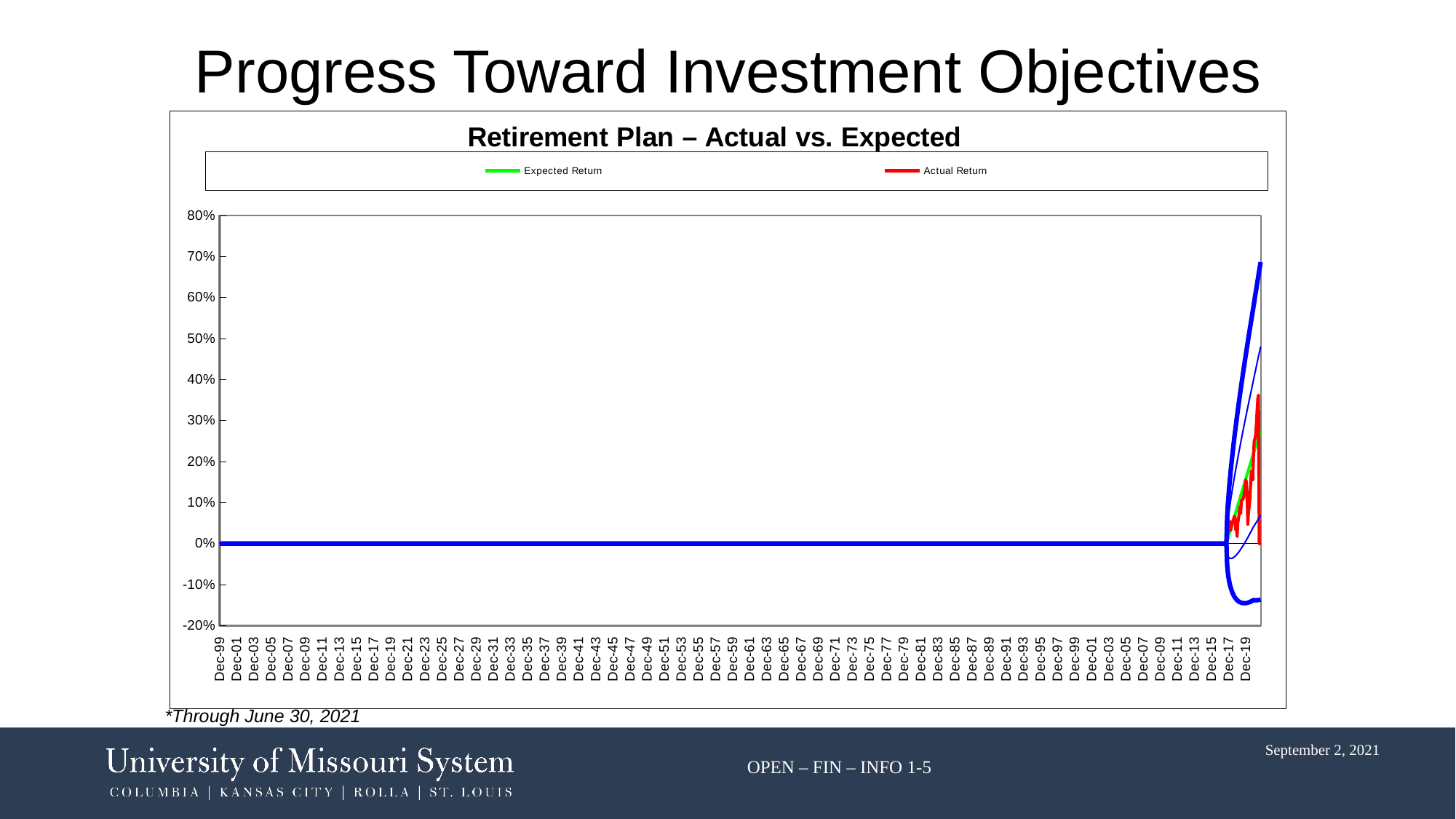

Progress Toward Investment Objectives

### Chart: Retirement Plan – Actual vs. Expected

| Category |  |  |  |  |  |  |
|---|---|---|---|---|---|---|
| 43008 | 0.0 | 0.0 | 0.0 | 0.0 | 0.0 | 0.0 |
| 43039 | 0.005793838554050879 | 0.01646372603066503 | -0.023225851138717064 | 0.06383321793958677 | 0.034813528246818826 | -0.05224554083148501 |
| 43069 | 0.011587677108101768 | 0.026017938835476793 | -0.029452361631269373 | 0.09366775458684405 | 0.05262771584747291 | -0.07049240037064052 |
| 43100 | 0.017381515662152656 | 0.03666109893395658 | -0.03288206130560428 | 0.11790866959766653 | 0.0676450926299096 | -0.08314563827336123 |
| 43131 | 0.023175354216203616 | 0.05616956532199952 | -0.03486402516933228 | 0.13925411298727539 | 0.0812147336017395 | -0.09290340455486816 |
| 43159 | 0.02896919277025457 | 0.033821701658091854 | -0.03592080606872454 | 0.15874919044821278 | 0.09385919160923369 | -0.10081080490770365 |
| 43190 | 0.03476303132430536 | 0.03262098108157298 | -0.036320400916880435 | 0.17692989580667695 | 0.10584646356549116 | -0.10740383315806623 |
| 43220 | 0.04055686987835622 | 0.041580722453044755 | -0.036222012172972155 | 0.19411463398101297 | 0.1173357519296846 | -0.11300089422430054 |
| 43251 | 0.04635070843240707 | 0.05350929331831852 | -0.03572936904633521 | 0.21051086338989164 | 0.12843078591114937 | -0.1178094465250775 |
| 43281 | 0.052144546986458 | 0.05060508017092863 | -0.03491452209184584 | 0.2262626851430657 | 0.13920361606476184 | -0.12197359117014968 |
| 43312 | 0.057938385540508855 | 0.059069158583058064 | -0.0338299308799498 | 0.24147501838142615 | 0.14970670196096753 | -0.12559824730040847 |
| 43343 | 0.06373222409455977 | 0.06564747394318067 | -0.032515198148895474 | 0.25622706858147026 | 0.159979646338015 | -0.1287626203923507 |
| 43373 | 0.06952606264861072 | 0.06594742895217866 | -0.031001091286903162 | 0.27058037051963846 | 0.1700532165841246 | -0.13152824522241705 |
| 43404 | 0.07531990120266166 | 0.03321760432925979 | -0.02931207798266698 | 0.28458385957331894 | 0.17995188038799032 | -0.13394405716799562 |
| 43434 | 0.0811137397567125 | 0.040590358658672866 | -0.027467996544120285 | 0.29827721235837806 | 0.18969547605754528 | -0.1360497328449531 |
| 43465 | 0.08690757831076339 | 0.017219372335432637 | -0.02548519658143389 | 0.3116931280951579 | 0.19930035320296066 | -0.13787797147363118 |
| 43496 | 0.09270141686481419 | 0.05046070611523448 | -0.023377341906257593 | 0.32485893440695773 | 0.20878017563588597 | -0.1394561006773294 |
| 43524 | 0.0984952554188651 | 0.06159845052569046 | -0.021155990407065256 | 0.3377977470707258 | 0.21814650124479545 | -0.14080723623299563 |
| 43555 | 0.10428909397291604 | 0.0757971699255034 | -0.018831022245197393 | 0.3505293264091429 | 0.22740921019102947 | -0.1419511384633108 |
| 43585 | 0.11008293252696691 | 0.09048871866849298 | -0.01641096221671745 | 0.36307072201433566 | 0.23657682727065127 | -0.1429048569604018 |
| 43616 | 0.11587677108101778 | 0.07313908033338004 | -0.013903226596940446 | 0.37543676643693424 | 0.24565676875897602 | -0.14368322427489866 |
| 43646 | 0.12167060963506875 | 0.10376527387514073 | -0.011314315026170127 | 0.3876404589575465 | 0.2546555342963076 | -0.144299239687409 |
| 43677 | 0.12746444818911967 | 0.10696016477165997 | -0.008649961691024638 | 0.3996932679494083 | 0.26357885806926395 | -0.14476437157116895 |
| 43708 | 0.13325828674317053 | 0.10775984494222411 | -0.005915255882159187 | 0.41160537199382996 | 0.27243182936850024 | -0.1450887985074889 |
| 43738 | 0.13905212529722144 | 0.11125373419647988 | -0.0031147391851501505 | 0.4233858542619646 | 0.28121898977959303 | -0.14528160366752174 |
| 43769 | 0.1448459638512724 | 0.12229258131169625 | -0.00025248461256732746 | 0.4350428607789519 | 0.28994441231511214 | -0.14535093307640706 |
| 43799 | 0.15063980240532332 | 0.13540622045707953 | 0.0026678383834921604 | 0.44658373044898564 | 0.2986117664271545 | -0.145304125638339 |
| 43830 | 0.1564336409593742 | 0.15491468684512252 | 0.005642910056103373 | 0.45801510276591584 | 0.30722437186264506 | -0.14514782084716746 |
| 43861 | 0.16222747951342512 | 0.15150889371028978 | 0.008669715410768358 | 0.4693430077187386 | 0.31578524361608185 | -0.1448880486918884 |
| 43890 | 0.168021318067476 | 0.12022460367052329 | 0.011745506420018148 | 0.4805729413623917 | 0.32429712971493385 | -0.1445303052274397 |
| 43921 | 0.17381515662152688 | 0.04690093925167991 | 0.014867770056235213 | 0.49170992975211025 | 0.3327625431868185 | -0.14407961650905646 |
| 43951 | 0.17960899517557768 | 0.07927131928213053 | 0.018034201083798607 | 0.5027585833591358 | 0.34118378926735676 | -0.14354059300798047 |
| 43982 | 0.1854028337296285 | 0.09060682894587616 | 0.021242678772143947 | 0.5137231436445977 | 0.3495629886871131 | -0.14291747618534062 |
| 44012 | 0.1911966722836794 | 0.10952671379838698 | 0.024491246860480015 | 0.5246075231300782 | 0.35790209770687875 | -0.14221417856271937 |
| 44043 | 0.1969905108377302 | 0.14749664505001556 | 0.027778096235862304 | 0.535415340041466 | 0.3662029254395981 | -0.1414343183660056 |
| 44074 | 0.20278434939178108 | 0.17715252995752626 | 0.031101549888572333 | 0.5461499483981986 | 0.37446714889498983 | -0.14058124961463642 |
| 44104 | 0.20857818794583202 | 0.16386463563059084 | 0.034460049789224345 | 0.5568144642590473 | 0.3826963261024397 | -0.13965808836738333 |
| 44135 | 0.214372026499883 | 0.1550028346191381 | 0.037852145395832676 | 0.5674117887079836 | 0.39089190760393333 | -0.13866773570821764 |
| 44165 | 0.22016586505393382 | 0.21572056382033608 | 0.04127648355002064 | 0.5779446280617602 | 0.39905524655784697 | -0.13761289795389253 |
| 44196 | 0.2256247652374437 | 0.25132808616349867 | 0.043878261916626055 | 0.589117771879079 | 0.40737126855826133 | -0.1378682414041916 |
| 44227 | 0.2310836654209537 | 0.25451844850884203 | 0.046524265433211615 | 0.600202465396438 | 0.4156430654086958 | -0.13803513455453048 |
| 44255 | 0.23654256560446357 | 0.2652593683998046 | 0.049212501871151504 | 0.6112026930710877 | 0.42387262933777564 | -0.13811756186216056 |
| 44286 | 0.24200146578797346 | 0.29076615710096637 | 0.051941124230829694 | 0.622122148902261 | 0.43206180734511723 | -0.13811921732631408 |
| 44316 | 0.24746036597148346 | 0.3234861308483096 | 0.05470841633851725 | 0.6329642652374159 | 0.4402123156044497 | -0.13804353329444896 |
| 44347 | 0.2529192661549933 | 0.3529254416337712 | 0.05751278022936973 | 0.6437322380062405 | 0.4483257520806169 | -0.13789370569625387 |
| 44377 | 0.25837816633850325 | 0.3620449184996901 | 0.060352725053065576 | 0.6544290489093786 | 0.45640360762394094 | -0.1376727162323721 |
| 44408 | 0.2638370665220132 | None | 0.06322685728334135 | 0.6650574849993569 | 0.4644472757606851 | -0.13738335195533052 |
| 44439 | 0.2692959667055231 | None | 0.06613387204887927 | 0.6756201560188106 | 0.4724580613621669 | -0.13702822260776454 |
| 44469 | 0.274754866889033 | None | 0.06907254543245647 | 0.6861195098021861 | 0.48043718834560956 | -0.13660977602412006 |
| #N/A | None | None | None | None | None | None |
| #N/A | None | None | None | None | None | None |
| #N/A | None | None | None | None | None | None |
| #N/A | None | None | None | None | None | None |
| #N/A | None | None | None | None | None | None |
| #N/A | None | None | None | None | None | None |
| #N/A | None | None | None | None | None | None |
| #N/A | None | None | None | None | None | None |
| #N/A | None | None | None | None | None | None |
| #N/A | None | None | None | None | None | None |
| #N/A | None | None | None | None | None | None |
| #N/A | None | None | None | None | None | None |
| #N/A | None | None | None | None | None | None |
| #N/A | None | None | None | None | None | None |
| #N/A | None | None | None | None | None | None |
| #N/A | None | None | None | None | None | None |
| #N/A | None | None | None | None | None | None |
| #N/A | None | None | None | None | None | None |
| #N/A | None | None | None | None | None | None |
| #N/A | None | None | None | None | None | None |
| #N/A | None | None | None | None | None | None |
| #N/A | None | None | None | None | None | None |
| #N/A | None | None | None | None | None | None |
| #N/A | None | None | None | None | None | None |
| #N/A | None | None | None | None | None | None |
| #N/A | None | None | None | None | None | None |
| #N/A | None | None | None | None | None | None |
| #N/A | None | None | None | None | None | None |
| #N/A | None | None | None | None | None | None |
| #N/A | None | None | None | None | None | None |
| #N/A | None | None | None | None | None | None |
| #N/A | None | None | None | None | None | None |
| #N/A | None | None | None | None | None | None |
| #N/A | None | None | None | None | None | None |
| #N/A | None | None | None | None | None | None |
| #N/A | None | None | None | None | None | None |
| #N/A | None | None | None | None | None | None |
| #N/A | None | None | None | None | None | None |
| #N/A | None | None | None | None | None | None |
| #N/A | None | None | None | None | None | None |
| #N/A | None | None | None | None | None | None |
| #N/A | None | None | None | None | None | None |
| #N/A | None | None | None | None | None | None |
| #N/A | None | None | None | None | None | None |
| #N/A | None | None | None | None | None | None |
| #N/A | None | None | None | None | None | None |
| #N/A | None | None | None | None | None | None |
| #N/A | None | None | None | None | None | None |
| #N/A | None | None | None | None | None | None |
| #N/A | None | None | None | None | None | None |
| #N/A | None | None | None | None | None | None |
| #N/A | None | None | None | None | None | None |
| #N/A | None | None | None | None | None | None |
| #N/A | None | None | None | None | None | None |
| #N/A | None | None | None | None | None | None |
| #N/A | None | None | None | None | None | None |
| #N/A | None | None | None | None | None | None |
| #N/A | None | None | None | None | None | None |
| #N/A | None | None | None | None | None | None |
| #N/A | None | None | None | None | None | None |
| #N/A | None | None | None | None | None | None |
| #N/A | None | None | None | None | None | None |
| #N/A | None | None | None | None | None | None |
| #N/A | None | None | None | None | None | None |
| #N/A | None | None | None | None | None | None |
| #N/A | None | None | None | None | None | None |
| #N/A | None | None | None | None | None | None |
| #N/A | None | None | None | None | None | None |
| #N/A | None | None | None | None | None | None |
| #N/A | None | None | None | None | None | None |
| #N/A | None | None | None | None | None | None |
| #N/A | None | None | None | None | None | None |
| #N/A | None | None | None | None | None | None |
| #N/A | None | None | None | None | None | None |
| #N/A | None | None | None | None | None | None |
| #N/A | None | None | None | None | None | None |
| #N/A | None | None | None | None | None | None |
| #N/A | None | None | None | None | None | None |
| #N/A | None | None | None | None | None | None |
| #N/A | None | None | None | None | None | None |
| #N/A | None | None | None | None | None | None |
| #N/A | None | None | None | None | None | None |
| #N/A | None | None | None | None | None | None |
| #N/A | None | None | None | None | None | None |
| #N/A | None | None | None | None | None | None |
| #N/A | None | None | None | None | None | None |
| #N/A | None | None | None | None | None | None |
| #N/A | None | None | None | None | None | None |
| #N/A | None | None | None | None | None | None |
| #N/A | None | None | None | None | None | None |
| #N/A | None | None | None | None | None | None |
| #N/A | None | None | None | None | None | None |
| #N/A | None | None | None | None | None | None |
| #N/A | None | None | None | None | None | None |
| #N/A | None | None | None | None | None | None |
| #N/A | None | None | None | None | None | None |
| #N/A | None | None | None | None | None | None |
| #N/A | None | None | None | None | None | None |
| #N/A | None | None | None | None | None | None |
| #N/A | None | None | None | None | None | None |
| #N/A | None | None | None | None | None | None |
| #N/A | None | None | None | None | None | None |
| #N/A | None | None | None | None | None | None |
| #N/A | None | None | None | None | None | None |
| #N/A | None | None | None | None | None | None |
| #N/A | None | None | None | None | None | None |
| #N/A | None | None | None | None | None | None |
| #N/A | None | None | None | None | None | None |
| #N/A | None | None | None | None | None | None |
| #N/A | None | None | None | None | None | None |
| #N/A | None | None | None | None | None | None |
| #N/A | None | None | None | None | None | None |
| #N/A | None | None | None | None | None | None |
| #N/A | None | None | None | None | None | None |
| #N/A | None | None | None | None | None | None |
| #N/A | None | None | None | None | None | None |
| #N/A | None | None | None | None | None | None |
| #N/A | None | None | None | None | None | None |
| #N/A | None | None | None | None | None | None |
| #N/A | None | None | None | None | None | None |
| #N/A | None | None | None | None | None | None |
| #N/A | None | None | None | None | None | None |
| #N/A | None | None | None | None | None | None |
| #N/A | None | None | None | None | None | None |
| #N/A | None | None | None | None | None | None |
| #N/A | None | None | None | None | None | None |
| #N/A | None | None | None | None | None | None |
| #N/A | None | None | None | None | None | None |
| #N/A | None | None | None | None | None | None |
| #N/A | None | None | None | None | None | None |
| #N/A | None | None | None | None | None | None |
| #N/A | None | None | None | None | None | None |
| #N/A | None | None | None | None | None | None |
| #N/A | None | None | None | None | None | None |
| #N/A | None | None | None | None | None | None |
| #N/A | None | None | None | None | None | None |
| #N/A | None | None | None | None | None | None |
| #N/A | None | None | None | None | None | None |
| #N/A | None | None | None | None | None | None |
| #N/A | None | None | None | None | None | None |
| #N/A | None | None | None | None | None | None |
| #N/A | None | None | None | None | None | None |
| #N/A | None | None | None | None | None | None |
| #N/A | None | None | None | None | None | None |
| #N/A | None | None | None | None | None | None |
| #N/A | None | None | None | None | None | None |
| #N/A | None | None | None | None | None | None |
| #N/A | None | None | None | None | None | None |
| #N/A | None | None | None | None | None | None |
| #N/A | None | None | None | None | None | None |
| #N/A | None | None | None | None | None | None |
| #N/A | None | None | None | None | None | None |
| #N/A | None | None | None | None | None | None |
| #N/A | None | None | None | None | None | None |
| #N/A | None | None | None | None | None | None |
| #N/A | None | None | None | None | None | None |
| #N/A | None | None | None | None | None | None |
| #N/A | None | None | None | None | None | None |
| #N/A | None | None | None | None | None | None |
| #N/A | None | None | None | None | None | None |
| #N/A | None | None | None | None | None | None |
| #N/A | None | None | None | None | None | None |
| #N/A | None | None | None | None | None | None |
| #N/A | None | None | None | None | None | None |
| #N/A | None | None | None | None | None | None |
| #N/A | None | None | None | None | None | None |
| #N/A | None | None | None | None | None | None |
| #N/A | None | None | None | None | None | None |
| #N/A | None | None | None | None | None | None |
| #N/A | None | None | None | None | None | None |
| #N/A | None | None | None | None | None | None |
| #N/A | None | None | None | None | None | None |
| #N/A | None | None | None | None | None | None |
| #N/A | None | None | None | None | None | None |
| #N/A | None | None | None | None | None | None |
| #N/A | None | None | None | None | None | None |
| #N/A | None | None | None | None | None | None |
| #N/A | None | None | None | None | None | None |
| #N/A | None | None | None | None | None | None |
| #N/A | None | None | None | None | None | None |
| #N/A | None | None | None | None | None | None |
| #N/A | None | None | None | None | None | None |
| #N/A | None | None | None | None | None | None |
| #N/A | None | None | None | None | None | None |
| #N/A | None | None | None | None | None | None |
| #N/A | None | None | None | None | None | None |
| #N/A | None | None | None | None | None | None |
| #N/A | None | None | None | None | None | None |
| #N/A | None | None | None | None | None | None |
| #N/A | None | None | None | None | None | None |
| #N/A | None | None | None | None | None | None |
| #N/A | None | None | None | None | None | None |
| #N/A | None | None | None | None | None | None |
| #N/A | None | None | None | None | None | None |
| #N/A | None | None | None | None | None | None |
| #N/A | None | None | None | None | None | None |
| #N/A | None | None | None | None | None | None |
| #N/A | None | None | None | None | None | None |
| #N/A | None | None | None | None | None | None |
| #N/A | None | None | None | None | None | None |
| #N/A | None | None | None | None | None | None |
| #N/A | None | None | None | None | None | None |
| #N/A | None | None | None | None | None | None |
| #N/A | None | None | None | None | None | None |
| #N/A | None | None | None | None | None | None |
| #N/A | None | None | None | None | None | None |
| #N/A | None | None | None | None | None | None |
| #N/A | None | None | None | None | None | None |
| #N/A | None | None | None | None | None | None |
| #N/A | None | None | None | None | None | None |
| #N/A | None | None | None | None | None | None |
| #N/A | None | None | None | None | None | None |
| #N/A | None | None | None | None | None | None |
| #N/A | None | None | None | None | None | None |
| #N/A | None | None | None | None | None | None |
| #N/A | None | None | None | None | None | None |
| #N/A | None | None | None | None | None | None |
| #N/A | None | None | None | None | None | None |
| #N/A | None | None | None | None | None | None |
| #N/A | None | None | None | None | None | None |
| #N/A | None | None | None | None | None | None |
| #N/A | None | None | None | None | None | None |
| #N/A | None | None | None | None | None | None |
| #N/A | None | None | None | None | None | None |
| #N/A | None | None | None | None | None | None |
| #N/A | None | None | None | None | None | None |
| #N/A | None | None | None | None | None | None |
| #N/A | None | None | None | None | None | None |
| #N/A | None | None | None | None | None | None |
| #N/A | None | None | None | None | None | None |
| #N/A | None | None | None | None | None | None |
| #N/A | None | None | None | None | None | None |
| #N/A | None | None | None | None | None | None |
| #N/A | None | None | None | None | None | None |
| #N/A | None | None | None | None | None | None |
| #N/A | None | None | None | None | None | None |
| #N/A | None | None | None | None | None | None |
| #N/A | None | None | None | None | None | None |
| #N/A | None | None | None | None | None | None |
| #N/A | None | None | None | None | None | None |
| #N/A | None | None | None | None | None | None |
| #N/A | None | None | None | None | None | None |
| #N/A | None | None | None | None | None | None |
| #N/A | None | None | None | None | None | None |
| #N/A | None | None | None | None | None | None |
| #N/A | None | None | None | None | None | None |
| #N/A | None | None | None | None | None | None |
| #N/A | None | None | None | None | None | None |
| #N/A | None | None | None | None | None | None |
| #N/A | None | None | None | None | None | None |
| #N/A | None | None | None | None | None | None |
| #N/A | None | None | None | None | None | None |
| #N/A | None | None | None | None | None | None |
| #N/A | None | None | None | None | None | None |
| #N/A | None | None | None | None | None | None |
| #N/A | None | None | None | None | None | None |
| #N/A | None | None | None | None | None | None |
| #N/A | None | None | None | None | None | None |
| #N/A | None | None | None | None | None | None |
| #N/A | None | None | None | None | None | None |
| #N/A | None | None | None | None | None | None |
| #N/A | None | None | None | None | None | None |
| #N/A | None | None | None | None | None | None |
| #N/A | None | None | None | None | None | None |
| #N/A | None | None | None | None | None | None |
| #N/A | None | None | None | None | None | None |
| #N/A | None | None | None | None | None | None |
| #N/A | None | None | None | None | None | None |
| #N/A | None | None | None | None | None | None |
| #N/A | None | None | None | None | None | None |
| #N/A | None | None | None | None | None | None |
| #N/A | None | None | None | None | None | None |
| #N/A | None | None | None | None | None | None |
| #N/A | None | None | None | None | None | None |
| #N/A | None | None | None | None | None | None |
| #N/A | None | None | None | None | None | None |
| #N/A | None | None | None | None | None | None |
| #N/A | None | None | None | None | None | None |
| #N/A | None | None | None | None | None | None |
| #N/A | None | None | None | None | None | None |
| #N/A | None | None | None | None | None | None |
| #N/A | None | None | None | None | None | None |
| #N/A | None | None | None | None | None | None |
| #N/A | None | None | None | None | None | None |
| #N/A | None | None | None | None | None | None |
| #N/A | None | None | None | None | None | None |
| #N/A | None | None | None | None | None | None |
| #N/A | None | None | None | None | None | None |
| #N/A | None | None | None | None | None | None |
| #N/A | None | None | None | None | None | None |
| #N/A | None | None | None | None | None | None |
| #N/A | None | None | None | None | None | None |
| #N/A | None | None | None | None | None | None |
| #N/A | None | None | None | None | None | None |
| #N/A | None | None | None | None | None | None |
| #N/A | None | None | None | None | None | None |
| #N/A | None | None | None | None | None | None |
| #N/A | None | None | None | None | None | None |
| #N/A | None | None | None | None | None | None |
| #N/A | None | None | None | None | None | None |
| #N/A | None | None | None | None | None | None |
| #N/A | None | None | None | None | None | None |
| #N/A | None | None | None | None | None | None |
| #N/A | None | None | None | None | None | None |
| #N/A | None | None | None | None | None | None |
| #N/A | None | None | None | None | None | None |
| #N/A | None | None | None | None | None | None |
| #N/A | None | None | None | None | None | None |
| #N/A | None | None | None | None | None | None |
| #N/A | None | None | None | None | None | None |
| #N/A | None | None | None | None | None | None |
| #N/A | None | None | None | None | None | None |
| #N/A | None | None | None | None | None | None |
| #N/A | None | None | None | None | None | None |
| #N/A | None | None | None | None | None | None |
| #N/A | None | None | None | None | None | None |
| #N/A | None | None | None | None | None | None |
| #N/A | None | None | None | None | None | None |
| #N/A | None | None | None | None | None | None |
| #N/A | None | None | None | None | None | None |
| #N/A | None | None | None | None | None | None |
| #N/A | None | None | None | None | None | None |
| #N/A | None | None | None | None | None | None |
| #N/A | None | None | None | None | None | None |
| #N/A | None | None | None | None | None | None |
| #N/A | None | None | None | None | None | None |
| #N/A | None | None | None | None | None | None |
| #N/A | None | None | None | None | None | None |
| #N/A | None | None | None | None | None | None |
| #N/A | None | None | None | None | None | None |
| #N/A | None | None | None | None | None | None |
| #N/A | None | None | None | None | None | None |
| #N/A | None | None | None | None | None | None |
| #N/A | None | None | None | None | None | None |
| #N/A | None | None | None | None | None | None |
| #N/A | None | None | None | None | None | None |
| #N/A | None | None | None | None | None | None |
| #N/A | None | None | None | None | None | None |
| #N/A | None | None | None | None | None | None |
| #N/A | None | None | None | None | None | None |
| #N/A | None | None | None | None | None | None |
| #N/A | None | None | None | None | None | None |
| #N/A | None | None | None | None | None | None |
| #N/A | None | None | None | None | None | None |
| #N/A | None | None | None | None | None | None |
| #N/A | None | None | None | None | None | None |
| #N/A | None | None | None | None | None | None |
| #N/A | None | None | None | None | None | None |
| #N/A | None | None | None | None | None | None |
| #N/A | None | None | None | None | None | None |
| #N/A | None | None | None | None | None | None |
| #N/A | None | None | None | None | None | None |
| #N/A | None | None | None | None | None | None |
| #N/A | None | None | None | None | None | None |
| #N/A | None | None | None | None | None | None |
| #N/A | None | None | None | None | None | None |
| #N/A | None | None | None | None | None | None |
| #N/A | None | None | None | None | None | None |
| #N/A | None | None | None | None | None | None |
| #N/A | None | None | None | None | None | None |
| #N/A | None | None | None | None | None | None |
| #N/A | None | None | None | None | None | None |
| #N/A | None | None | None | None | None | None |
| #N/A | None | None | None | None | None | None |
| #N/A | None | None | None | None | None | None |
| #N/A | None | None | None | None | None | None |
| #N/A | None | None | None | None | None | None |
| #N/A | None | None | None | None | None | None |
| #N/A | None | None | None | None | None | None |
| #N/A | None | None | None | None | None | None |
| #N/A | None | None | None | None | None | None |
| #N/A | None | None | None | None | None | None |
| #N/A | None | None | None | None | None | None |
| #N/A | None | None | None | None | None | None |
| #N/A | None | None | None | None | None | None |
| #N/A | None | None | None | None | None | None |
| #N/A | None | None | None | None | None | None |
| #N/A | None | None | None | None | None | None |
| #N/A | None | None | None | None | None | None |
| #N/A | None | None | None | None | None | None |
| #N/A | None | None | None | None | None | None |
| #N/A | None | None | None | None | None | None |
| #N/A | None | None | None | None | None | None |
| #N/A | None | None | None | None | None | None |
| #N/A | None | None | None | None | None | None |
| #N/A | None | None | None | None | None | None |
| #N/A | None | None | None | None | None | None |
| #N/A | None | None | None | None | None | None |
| #N/A | None | None | None | None | None | None |
| #N/A | None | None | None | None | None | None |
| #N/A | None | None | None | None | None | None |
| #N/A | None | None | None | None | None | None |
| #N/A | None | None | None | None | None | None |
| #N/A | None | None | None | None | None | None |
| #N/A | None | None | None | None | None | None |
| #N/A | None | None | None | None | None | None |
| #N/A | None | None | None | None | None | None |
| #N/A | None | None | None | None | None | None |
| #N/A | None | None | None | None | None | None |
| #N/A | None | None | None | None | None | None |
| #N/A | None | None | None | None | None | None |
| #N/A | None | None | None | None | None | None |
| #N/A | None | None | None | None | None | None |
| #N/A | None | None | None | None | None | None |
| #N/A | None | None | None | None | None | None |
| #N/A | None | None | None | None | None | None |
| #N/A | None | None | None | None | None | None |
| #N/A | None | None | None | None | None | None |
| #N/A | None | None | None | None | None | None |
| #N/A | None | None | None | None | None | None |
| #N/A | None | None | None | None | None | None |
| #N/A | None | None | None | None | None | None |
| #N/A | None | None | None | None | None | None |
| #N/A | None | None | None | None | None | None |
| #N/A | None | None | None | None | None | None |
| #N/A | None | None | None | None | None | None |
| #N/A | None | None | None | None | None | None |
| #N/A | None | None | None | None | None | None |
| #N/A | None | None | None | None | None | None |
| #N/A | None | None | None | None | None | None |
| #N/A | None | None | None | None | None | None |
| #N/A | None | None | None | None | None | None |
| #N/A | None | None | None | None | None | None |
| #N/A | None | None | None | None | None | None |
| #N/A | None | None | None | None | None | None |
| #N/A | None | None | None | None | None | None |
| #N/A | None | None | None | None | None | None |
| #N/A | None | None | None | None | None | None |
| #N/A | None | None | None | None | None | None |
| #N/A | None | None | None | None | None | None |
| #N/A | None | None | None | None | None | None |
| #N/A | None | None | None | None | None | None |
| #N/A | None | None | None | None | None | None |
| #N/A | None | None | None | None | None | None |
| #N/A | None | None | None | None | None | None |
| #N/A | None | None | None | None | None | None |
| #N/A | None | None | None | None | None | None |
| #N/A | None | None | None | None | None | None |
| #N/A | None | None | None | None | None | None |
| #N/A | None | None | None | None | None | None |
| #N/A | None | None | None | None | None | None |
| #N/A | None | None | None | None | None | None |
| #N/A | None | None | None | None | None | None |
| #N/A | None | None | None | None | None | None |
| #N/A | None | None | None | None | None | None |
| #N/A | None | None | None | None | None | None |
| #N/A | None | None | None | None | None | None |
| #N/A | None | None | None | None | None | None |
| #N/A | None | None | None | None | None | None |
| #N/A | None | None | None | None | None | None |
| #N/A | None | None | None | None | None | None |
| #N/A | None | None | None | None | None | None |
| #N/A | None | None | None | None | None | None |
| #N/A | None | None | None | None | None | None |
| #N/A | None | None | None | None | None | None |
| #N/A | None | None | None | None | None | None |
| #N/A | None | None | None | None | None | None |
| #N/A | None | None | None | None | None | None |
| #N/A | None | None | None | None | None | None |
| #N/A | None | None | None | None | None | None |
| #N/A | None | None | None | None | None | None |
| #N/A | None | None | None | None | None | None |
| #N/A | None | None | None | None | None | None |
| #N/A | None | None | None | None | None | None |
| #N/A | None | None | None | None | None | None |
| #N/A | None | None | None | None | None | None |
| #N/A | None | None | None | None | None | None |
| #N/A | None | None | None | None | None | None |
| #N/A | None | None | None | None | None | None |
| #N/A | None | None | None | None | None | None |
| #N/A | None | None | None | None | None | None |
| #N/A | None | None | None | None | None | None |
| #N/A | None | None | None | None | None | None |
| #N/A | None | None | None | None | None | None |
| #N/A | None | None | None | None | None | None |
| #N/A | None | None | None | None | None | None |
| #N/A | None | None | None | None | None | None |
| #N/A | None | None | None | None | None | None |
| #N/A | None | None | None | None | None | None |
| #N/A | None | None | None | None | None | None |
| #N/A | None | None | None | None | None | None |
| #N/A | None | None | None | None | None | None |
| #N/A | None | None | None | None | None | None |
| #N/A | None | None | None | None | None | None |
| #N/A | None | None | None | None | None | None |
| #N/A | None | None | None | None | None | None |
| #N/A | None | None | None | None | None | None |
| #N/A | None | None | None | None | None | None |
| #N/A | None | None | None | None | None | None |
| #N/A | None | None | None | None | None | None |
| #N/A | None | None | None | None | None | None |
| #N/A | None | None | None | None | None | None |
| #N/A | None | None | None | None | None | None |
| #N/A | None | None | None | None | None | None |
| #N/A | None | None | None | None | None | None |
| #N/A | None | None | None | None | None | None |
| #N/A | None | None | None | None | None | None |
| #N/A | None | None | None | None | None | None |
| #N/A | None | None | None | None | None | None |
| #N/A | None | None | None | None | None | None |
| #N/A | None | None | None | None | None | None |
| #N/A | None | None | None | None | None | None |
| #N/A | None | None | None | None | None | None |
| #N/A | None | None | None | None | None | None |
| #N/A | None | None | None | None | None | None |
| #N/A | None | None | None | None | None | None |
| #N/A | None | None | None | None | None | None |
| #N/A | None | None | None | None | None | None |
| #N/A | None | None | None | None | None | None |
| #N/A | None | None | None | None | None | None |
| #N/A | None | None | None | None | None | None |
| #N/A | None | None | None | None | None | None |
| #N/A | None | None | None | None | None | None |
| #N/A | None | None | None | None | None | None |
| #N/A | None | None | None | None | None | None |
| #N/A | None | None | None | None | None | None |
| #N/A | None | None | None | None | None | None |
| #N/A | None | None | None | None | None | None |
| #N/A | None | None | None | None | None | None |
| #N/A | None | None | None | None | None | None |
| #N/A | None | None | None | None | None | None |
| #N/A | None | None | None | None | None | None |
| #N/A | None | None | None | None | None | None |
| #N/A | None | None | None | None | None | None |
| #N/A | None | None | None | None | None | None |
| #N/A | None | None | None | None | None | None |
| #N/A | None | None | None | None | None | None |
| #N/A | None | None | None | None | None | None |
| #N/A | None | None | None | None | None | None |
| #N/A | None | None | None | None | None | None |
| #N/A | None | None | None | None | None | None |
| #N/A | None | None | None | None | None | None |
| #N/A | None | None | None | None | None | None |
| #N/A | None | None | None | None | None | None |
| #N/A | None | None | None | None | None | None |
| #N/A | None | None | None | None | None | None |
| #N/A | None | None | None | None | None | None |
| #N/A | None | None | None | None | None | None |
| #N/A | None | None | None | None | None | None |
| #N/A | None | None | None | None | None | None |
| #N/A | None | None | None | None | None | None |
| #N/A | None | None | None | None | None | None |
| #N/A | None | None | None | None | None | None |
| #N/A | None | None | None | None | None | None |
| #N/A | None | None | None | None | None | None |
| #N/A | None | None | None | None | None | None |
| #N/A | None | None | None | None | None | None |
| #N/A | None | None | None | None | None | None |
| #N/A | None | None | None | None | None | None |
| #N/A | None | None | None | None | None | None |
| #N/A | None | None | None | None | None | None |
| #N/A | None | None | None | None | None | None |
| #N/A | None | None | None | None | None | None |
| #N/A | None | None | None | None | None | None |
| #N/A | None | None | None | None | None | None |
| #N/A | None | None | None | None | None | None |
| #N/A | None | None | None | None | None | None |
| #N/A | None | None | None | None | None | None |
| #N/A | None | None | None | None | None | None |
| #N/A | None | None | None | None | None | None |
| #N/A | None | None | None | None | None | None |
| #N/A | None | None | None | None | None | None |
| #N/A | None | None | None | None | None | None |
| #N/A | None | None | None | None | None | None |
| #N/A | None | None | None | None | None | None |
| #N/A | None | None | None | None | None | None |
| #N/A | None | None | None | None | None | None |
| #N/A | None | None | None | None | None | None |
| #N/A | None | None | None | None | None | None |
| #N/A | None | None | None | None | None | None |
| #N/A | None | None | None | None | None | None |
| #N/A | None | None | None | None | None | None |
| #N/A | None | None | None | None | None | None |
| #N/A | None | None | None | None | None | None |
| #N/A | None | None | None | None | None | None |
| #N/A | None | None | None | None | None | None |
| #N/A | None | None | None | None | None | None |
| #N/A | None | None | None | None | None | None |
| #N/A | None | None | None | None | None | None |
| #N/A | None | None | None | None | None | None |
| #N/A | None | None | None | None | None | None |
| #N/A | None | None | None | None | None | None |
| #N/A | None | None | None | None | None | None |
| #N/A | None | None | None | None | None | None |
| #N/A | None | None | None | None | None | None |
| #N/A | None | None | None | None | None | None |
| #N/A | None | None | None | None | None | None |
| #N/A | None | None | None | None | None | None |
| #N/A | None | None | None | None | None | None |
| #N/A | None | None | None | None | None | None |
| #N/A | None | None | None | None | None | None |
| #N/A | None | None | None | None | None | None |
| #N/A | None | None | None | None | None | None |
| #N/A | None | None | None | None | None | None |
| #N/A | None | None | None | None | None | None |
| #N/A | None | None | None | None | None | None |
| #N/A | None | None | None | None | None | None |
| #N/A | None | None | None | None | None | None |
| #N/A | None | None | None | None | None | None |
| #N/A | None | None | None | None | None | None |
| #N/A | None | None | None | None | None | None |
| #N/A | None | None | None | None | None | None |
| #N/A | None | None | None | None | None | None |
| #N/A | None | None | None | None | None | None |
| #N/A | None | None | None | None | None | None |
| #N/A | None | None | None | None | None | None |
| #N/A | None | None | None | None | None | None |
| #N/A | None | None | None | None | None | None |
| #N/A | None | None | None | None | None | None |
| #N/A | None | None | None | None | None | None |
| #N/A | None | None | None | None | None | None |
| #N/A | None | None | None | None | None | None |
| #N/A | None | None | None | None | None | None |
| #N/A | None | None | None | None | None | None |
| #N/A | None | None | None | None | None | None |
| #N/A | None | None | None | None | None | None |
| #N/A | None | None | None | None | None | None |
| #N/A | None | None | None | None | None | None |
| #N/A | None | None | None | None | None | None |
| #N/A | None | None | None | None | None | None |
| #N/A | None | None | None | None | None | None |
| #N/A | None | None | None | None | None | None |
| #N/A | None | None | None | None | None | None |
| #N/A | None | None | None | None | None | None |
| #N/A | None | None | None | None | None | None |
| #N/A | None | None | None | None | None | None |
| #N/A | None | None | None | None | None | None |
| #N/A | None | None | None | None | None | None |
| #N/A | None | None | None | None | None | None |
| #N/A | None | None | None | None | None | None |
| #N/A | None | None | None | None | None | None |
| #N/A | None | None | None | None | None | None |
| #N/A | None | None | None | None | None | None |
| #N/A | None | None | None | None | None | None |
| #N/A | None | None | None | None | None | None |
| #N/A | None | None | None | None | None | None |
| #N/A | None | None | None | None | None | None |
| #N/A | None | None | None | None | None | None |
| #N/A | None | None | None | None | None | None |
| #N/A | None | None | None | None | None | None |
| #N/A | None | None | None | None | None | None |
| #N/A | None | None | None | None | None | None |
| #N/A | None | None | None | None | None | None |
| #N/A | None | None | None | None | None | None |
| #N/A | None | None | None | None | None | None |
| #N/A | None | None | None | None | None | None |
| #N/A | None | None | None | None | None | None |
| #N/A | None | None | None | None | None | None |
| #N/A | None | None | None | None | None | None |
| #N/A | None | None | None | None | None | None |
| #N/A | None | None | None | None | None | None |
| #N/A | None | None | None | None | None | None |
| #N/A | None | None | None | None | None | None |
| #N/A | None | None | None | None | None | None |
| #N/A | None | None | None | None | None | None |
| #N/A | None | None | None | None | None | None |
| #N/A | None | None | None | None | None | None |
| #N/A | None | None | None | None | None | None |
| #N/A | None | None | None | None | None | None |
| #N/A | None | None | None | None | None | None |
| #N/A | None | None | None | None | None | None |
| #N/A | None | None | None | None | None | None |
| #N/A | None | None | None | None | None | None |
| #N/A | None | None | None | None | None | None |
| #N/A | None | None | None | None | None | None |
| #N/A | None | None | None | None | None | None |
| #N/A | None | None | None | None | None | None |
| #N/A | None | None | None | None | None | None |
| #N/A | None | None | None | None | None | None |
| #N/A | None | None | None | None | None | None |
| #N/A | None | None | None | None | None | None |
| #N/A | None | None | None | None | None | None |
| #N/A | None | None | None | None | None | None |
| #N/A | None | None | None | None | None | None |
| #N/A | None | None | None | None | None | None |
| #N/A | None | None | None | None | None | None |
| #N/A | None | None | None | None | None | None |
| #N/A | None | None | None | None | None | None |
| #N/A | None | None | None | None | None | None |
| #N/A | None | None | None | None | None | None |
| #N/A | None | None | None | None | None | None |
| #N/A | None | None | None | None | None | None |
| #N/A | None | None | None | None | None | None |
| #N/A | None | None | None | None | None | None |
| #N/A | None | None | None | None | None | None |
| #N/A | None | None | None | None | None | None |
| #N/A | None | None | None | None | None | None |
| #N/A | None | None | None | None | None | None |
| #N/A | None | None | None | None | None | None |
| #N/A | None | None | None | None | None | None |
| #N/A | None | None | None | None | None | None |
| #N/A | None | None | None | None | None | None |
| #N/A | None | None | None | None | None | None |
| #N/A | None | None | None | None | None | None |
| #N/A | None | None | None | None | None | None |
| #N/A | None | None | None | None | None | None |
| #N/A | None | None | None | None | None | None |
| #N/A | None | None | None | None | None | None |
| #N/A | None | None | None | None | None | None |
| #N/A | None | None | None | None | None | None |
| #N/A | None | None | None | None | None | None |
| #N/A | None | None | None | None | None | None |
| #N/A | None | None | None | None | None | None |
| #N/A | None | None | None | None | None | None |
| #N/A | None | None | None | None | None | None |
| #N/A | None | None | None | None | None | None |
| #N/A | None | None | None | None | None | None |
| #N/A | None | None | None | None | None | None |
| #N/A | None | None | None | None | None | None |
| #N/A | None | None | None | None | None | None |
| #N/A | None | None | None | None | None | None |
| #N/A | None | None | None | None | None | None |
| #N/A | None | None | None | None | None | None |
| #N/A | None | None | None | None | None | None |
| #N/A | None | None | None | None | None | None |
| #N/A | None | None | None | None | None | None |
| #N/A | None | None | None | None | None | None |
| #N/A | None | None | None | None | None | None |
| #N/A | None | None | None | None | None | None |
| #N/A | None | None | None | None | None | None |
| #N/A | None | None | None | None | None | None |
| #N/A | None | None | None | None | None | None |
| #N/A | None | None | None | None | None | None |
| #N/A | None | None | None | None | None | None |
| #N/A | None | None | None | None | None | None |
| #N/A | None | None | None | None | None | None |
| #N/A | None | None | None | None | None | None |
| #N/A | None | None | None | None | None | None |
| #N/A | None | None | None | None | None | None |
| #N/A | None | None | None | None | None | None |
| #N/A | None | None | None | None | None | None |
| #N/A | None | None | None | None | None | None |
| #N/A | None | None | None | None | None | None |
| #N/A | None | None | None | None | None | None |
| #N/A | None | None | None | None | None | None |
| #N/A | None | None | None | None | None | None |
| #N/A | None | None | None | None | None | None |
| #N/A | None | None | None | None | None | None |
| #N/A | None | None | None | None | None | None |
| #N/A | None | None | None | None | None | None |
| #N/A | None | None | None | None | None | None |
| #N/A | None | None | None | None | None | None |
| #N/A | None | None | None | None | None | None |
| #N/A | None | None | None | None | None | None |
| #N/A | None | None | None | None | None | None |
| #N/A | None | None | None | None | None | None |
| #N/A | None | None | None | None | None | None |
| #N/A | None | None | None | None | None | None |
| #N/A | None | None | None | None | None | None |
| #N/A | None | None | None | None | None | None |
| #N/A | None | None | None | None | None | None |
| #N/A | None | None | None | None | None | None |
| #N/A | None | None | None | None | None | None |
| #N/A | None | None | None | None | None | None |
| #N/A | None | None | None | None | None | None |
| #N/A | None | None | None | None | None | None |
| #N/A | None | None | None | None | None | None |
| #N/A | None | None | None | None | None | None |
| #N/A | None | None | None | None | None | None |
| #N/A | None | None | None | None | None | None |
| #N/A | None | None | None | None | None | None |
| #N/A | None | None | None | None | None | None |
| #N/A | None | None | None | None | None | None |
| #N/A | None | None | None | None | None | None |
| #N/A | None | None | None | None | None | None |
| #N/A | None | None | None | None | None | None |
| #N/A | None | None | None | None | None | None |
| #N/A | None | None | None | None | None | None |
| #N/A | None | None | None | None | None | None |
| #N/A | None | None | None | None | None | None |
| #N/A | None | None | None | None | None | None |
| #N/A | None | None | None | None | None | None |
| #N/A | None | None | None | None | None | None |
| #N/A | None | None | None | None | None | None |
| #N/A | None | None | None | None | None | None |
| #N/A | None | None | None | None | None | None |
| #N/A | None | None | None | None | None | None |
| #N/A | None | None | None | None | None | None |
| #N/A | None | None | None | None | None | None |
| #N/A | None | None | None | None | None | None |
| #N/A | None | None | None | None | None | None |
| #N/A | None | None | None | None | None | None |
| #N/A | None | None | None | None | None | None |
| #N/A | None | None | None | None | None | None |
| #N/A | None | None | None | None | None | None |
| #N/A | None | None | None | None | None | None |
| #N/A | None | None | None | None | None | None |
| #N/A | None | None | None | None | None | None |
| #N/A | None | None | None | None | None | None |
| #N/A | None | None | None | None | None | None |
| #N/A | None | None | None | None | None | None |
| #N/A | None | None | None | None | None | None |
| #N/A | None | None | None | None | None | None |
| #N/A | None | None | None | None | None | None |
| #N/A | None | None | None | None | None | None |
| #N/A | None | None | None | None | None | None |
| #N/A | None | None | None | None | None | None |
| #N/A | None | None | None | None | None | None |
| #N/A | None | None | None | None | None | None |
| #N/A | None | None | None | None | None | None |
| #N/A | None | None | None | None | None | None |
| #N/A | None | None | None | None | None | None |
| #N/A | None | None | None | None | None | None |
| #N/A | None | None | None | None | None | None |
| #N/A | None | None | None | None | None | None |
| #N/A | None | None | None | None | None | None |
| #N/A | None | None | None | None | None | None |
| #N/A | None | None | None | None | None | None |
| #N/A | None | None | None | None | None | None |
| #N/A | None | None | None | None | None | None |
| #N/A | None | None | None | None | None | None |
| #N/A | None | None | None | None | None | None |
| #N/A | None | None | None | None | None | None |
| #N/A | None | None | None | None | None | None |
| #N/A | None | None | None | None | None | None |
| #N/A | None | None | None | None | None | None |
| #N/A | None | None | None | None | None | None |
| #N/A | None | None | None | None | None | None |
| #N/A | None | None | None | None | None | None |
| #N/A | None | None | None | None | None | None |
| #N/A | None | None | None | None | None | None |
| #N/A | None | None | None | None | None | None |
| #N/A | None | None | None | None | None | None |
| #N/A | None | None | None | None | None | None |
| #N/A | None | None | None | None | None | None |
| #N/A | None | None | None | None | None | None |
| #N/A | None | None | None | None | None | None |
| #N/A | None | None | None | None | None | None |
| #N/A | None | None | None | None | None | None |
| #N/A | None | None | None | None | None | None |
| #N/A | None | None | None | None | None | None |
| #N/A | None | None | None | None | None | None |
| #N/A | None | None | None | None | None | None |
| #N/A | None | None | None | None | None | None |
| #N/A | None | None | None | None | None | None |
| #N/A | None | None | None | None | None | None |
| #N/A | None | None | None | None | None | None |
| #N/A | None | None | None | None | None | None |
| #N/A | None | None | None | None | None | None |
| #N/A | None | None | None | None | None | None |
| #N/A | None | None | None | None | None | None |
| #N/A | None | None | None | None | None | None |
| #N/A | None | None | None | None | None | None |
| #N/A | None | None | None | None | None | None |
| #N/A | None | None | None | None | None | None |
| #N/A | None | None | None | None | None | None |
| #N/A | None | None | None | None | None | None |
| #N/A | None | None | None | None | None | None |
| #N/A | None | None | None | None | None | None |
| #N/A | None | None | None | None | None | None |
| #N/A | None | None | None | None | None | None |
| #N/A | None | None | None | None | None | None |
| #N/A | None | None | None | None | None | None |
| #N/A | None | None | None | None | None | None |
| #N/A | None | None | None | None | None | None |
| #N/A | None | None | None | None | None | None |
| #N/A | None | None | None | None | None | None |
| #N/A | None | None | None | None | None | None |
| #N/A | None | None | None | None | None | None |
| #N/A | None | None | None | None | None | None |
| #N/A | None | None | None | None | None | None |
| #N/A | None | None | None | None | None | None |
| #N/A | None | None | None | None | None | None |
| #N/A | None | None | None | None | None | None |
| #N/A | None | None | None | None | None | None |
| #N/A | None | None | None | None | None | None |
| #N/A | None | None | None | None | None | None |
| #N/A | None | None | None | None | None | None |
| #N/A | None | None | None | None | None | None |
| #N/A | None | None | None | None | None | None |
| #N/A | None | None | None | None | None | None |
| #N/A | None | None | None | None | None | None |
| #N/A | None | None | None | None | None | None |
| #N/A | None | None | None | None | None | None |
| #N/A | None | None | None | None | None | None |
| #N/A | None | None | None | None | None | None |
| #N/A | None | None | None | None | None | None |
| #N/A | None | None | None | None | None | None |
| #N/A | None | None | None | None | None | None |
| #N/A | None | None | None | None | None | None |
| #N/A | None | None | None | None | None | None |
| #N/A | None | None | None | None | None | None |
| #N/A | None | None | None | None | None | None |
| #N/A | None | None | None | None | None | None |
| #N/A | None | None | None | None | None | None |
| #N/A | None | None | None | None | None | None |
| #N/A | None | None | None | None | None | None |
| #N/A | None | None | None | None | None | None |
| #N/A | None | None | None | None | None | None |
| #N/A | None | None | None | None | None | None |
| #N/A | None | None | None | None | None | None |
| #N/A | None | None | None | None | None | None |
| #N/A | None | None | None | None | None | None |
| #N/A | None | None | None | None | None | None |
| #N/A | None | None | None | None | None | None |
| #N/A | None | None | None | None | None | None |
| #N/A | None | None | None | None | None | None |
| #N/A | None | None | None | None | None | None |
| #N/A | None | None | None | None | None | None |
| #N/A | None | None | None | None | None | None |
| #N/A | None | None | None | None | None | None |
| #N/A | None | None | None | None | None | None |
| #N/A | None | None | None | None | None | None |
| #N/A | None | None | None | None | None | None |
| #N/A | None | None | None | None | None | None |
| #N/A | None | None | None | None | None | None |
| #N/A | None | None | None | None | None | None |
| #N/A | None | None | None | None | None | None |
| #N/A | None | None | None | None | None | None |
| #N/A | None | None | None | None | None | None |
| #N/A | None | None | None | None | None | None |
| #N/A | None | None | None | None | None | None |
| #N/A | None | None | None | None | None | None |
| #N/A | None | None | None | None | None | None |
| #N/A | None | None | None | None | None | None |
| #N/A | None | None | None | None | None | None |
| #N/A | None | None | None | None | None | None |
| #N/A | None | None | None | None | None | None |
| #N/A | None | None | None | None | None | None |
| #N/A | None | None | None | None | None | None |
| #N/A | None | None | None | None | None | None |
| #N/A | None | None | None | None | None | None |
| #N/A | None | None | None | None | None | None |
| #N/A | None | None | None | None | None | None |
| #N/A | None | None | None | None | None | None |
| #N/A | None | None | None | None | None | None |
| #N/A | None | None | None | None | None | None |
| #N/A | None | None | None | None | None | None |
| #N/A | None | None | None | None | None | None |
| #N/A | None | None | None | None | None | None |
| #N/A | None | None | None | None | None | None |
| #N/A | None | None | None | None | None | None |
| #N/A | None | None | None | None | None | None |
| #N/A | None | None | None | None | None | None |
| #N/A | None | None | None | None | None | None |
| #N/A | None | None | None | None | None | None |
| #N/A | None | None | None | None | None | None |
| #N/A | None | None | None | None | None | None |
| #N/A | None | None | None | None | None | None |
| #N/A | None | None | None | None | None | None |
| #N/A | None | None | None | None | None | None |
| #N/A | None | None | None | None | None | None |
| #N/A | None | None | None | None | None | None |
| #N/A | None | None | None | None | None | None |
| #N/A | None | None | None | None | None | None |
| #N/A | None | None | None | None | None | None |
| #N/A | None | None | None | None | None | None |
| #N/A | None | None | None | None | None | None |
| #N/A | None | None | None | None | None | None |
| #N/A | None | None | None | None | None | None |
| #N/A | None | None | None | None | None | None |
| #N/A | None | None | None | None | None | None |
*Through June 30, 2021